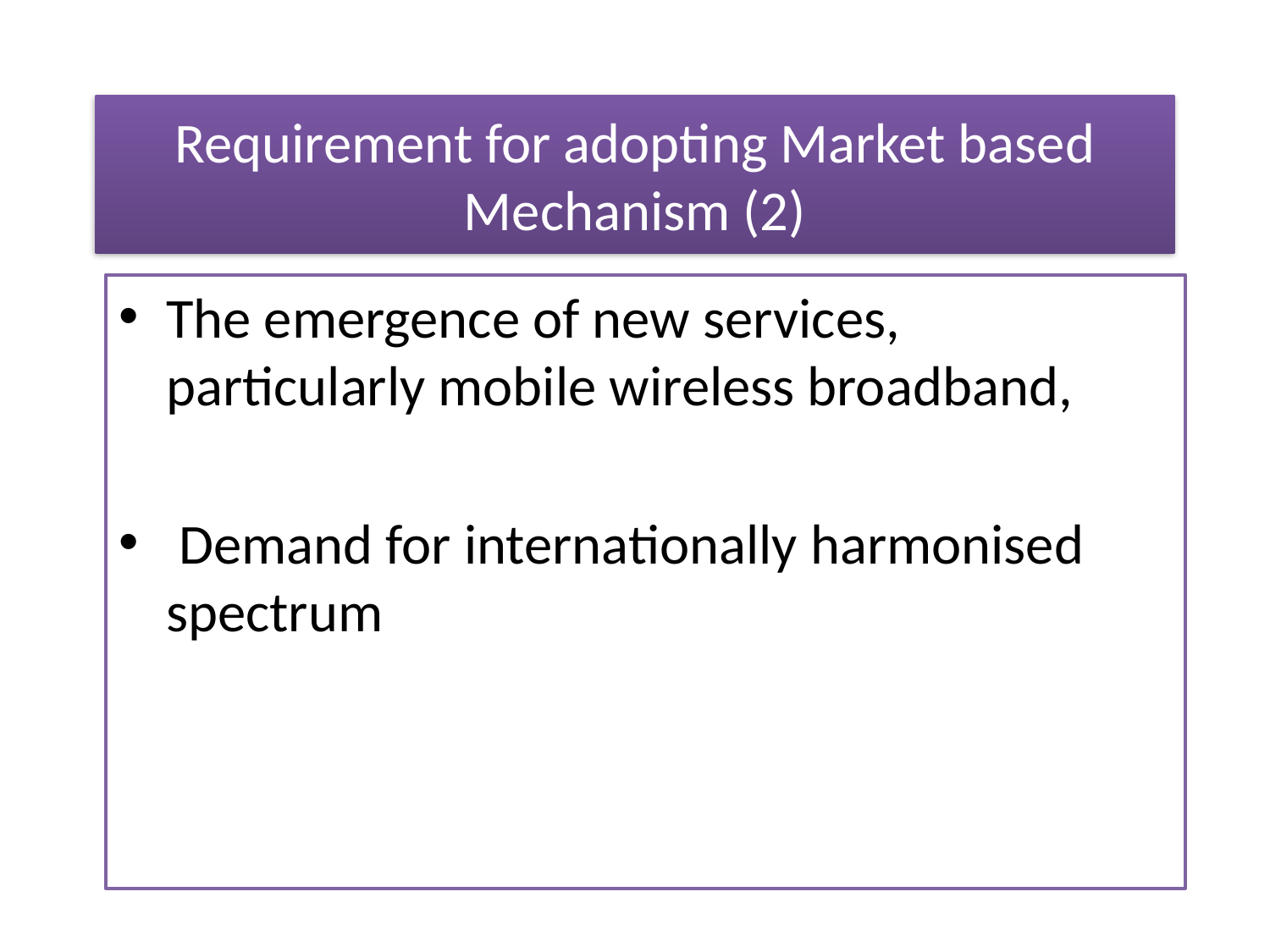

# Requirement for adopting Market based Mechanism (2)
The emergence of new services, particularly mobile wireless broadband,

 Demand for internationally harmonised spectrum